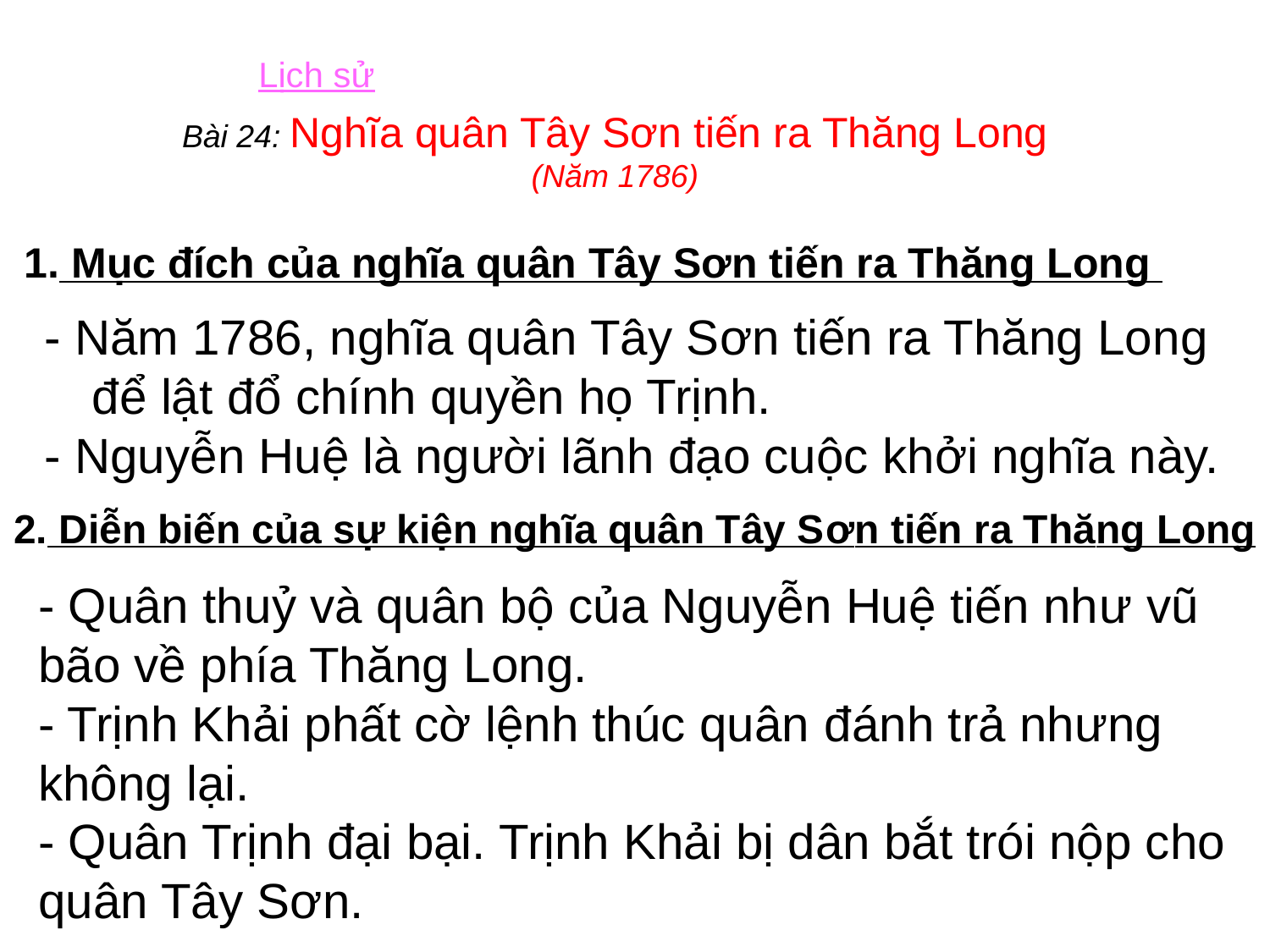

Lịch sử
Bài 24: Nghĩa quân Tây Sơn tiến ra Thăng Long
(Năm 1786)
 1. Mục đích của nghĩa quân Tây Sơn tiến ra Thăng Long
- Năm 1786, nghĩa quân Tây Sơn tiến ra Thăng Long để lật đổ chính quyền họ Trịnh.
- Nguyễn Huệ là người lãnh đạo cuộc khởi nghĩa này.

 2. Diễn biến của sự kiện nghĩa quân Tây Sơn tiến ra Thăng Long
- Quân thuỷ và quân bộ của Nguyễn Huệ tiến như vũ bão về phía Thăng Long.
- Trịnh Khải phất cờ lệnh thúc quân đánh trả nhưng không lại.
- Quân Trịnh đại bại. Trịnh Khải bị dân bắt trói nộp cho quân Tây Sơn.